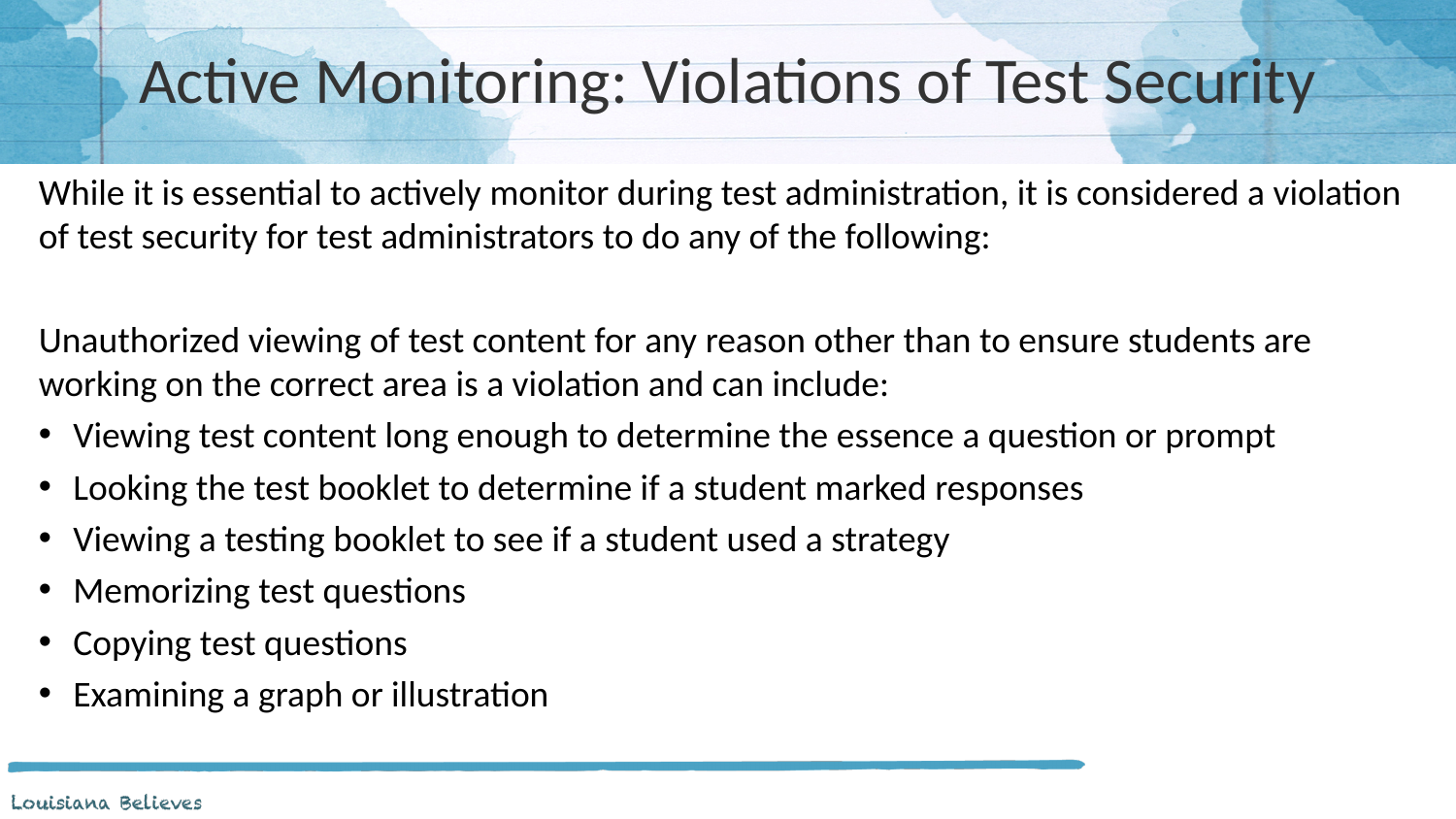

# Active Monitoring: Violations of Test Security
While it is essential to actively monitor during test administration, it is considered a violation of test security for test administrators to do any of the following:

Unauthorized viewing of test content for any reason other than to ensure students are working on the correct area is a violation and can include:
Viewing test content long enough to determine the essence a question or prompt
Looking the test booklet to determine if a student marked responses
Viewing a testing booklet to see if a student used a strategy
Memorizing test questions
Copying test questions
Examining a graph or illustration